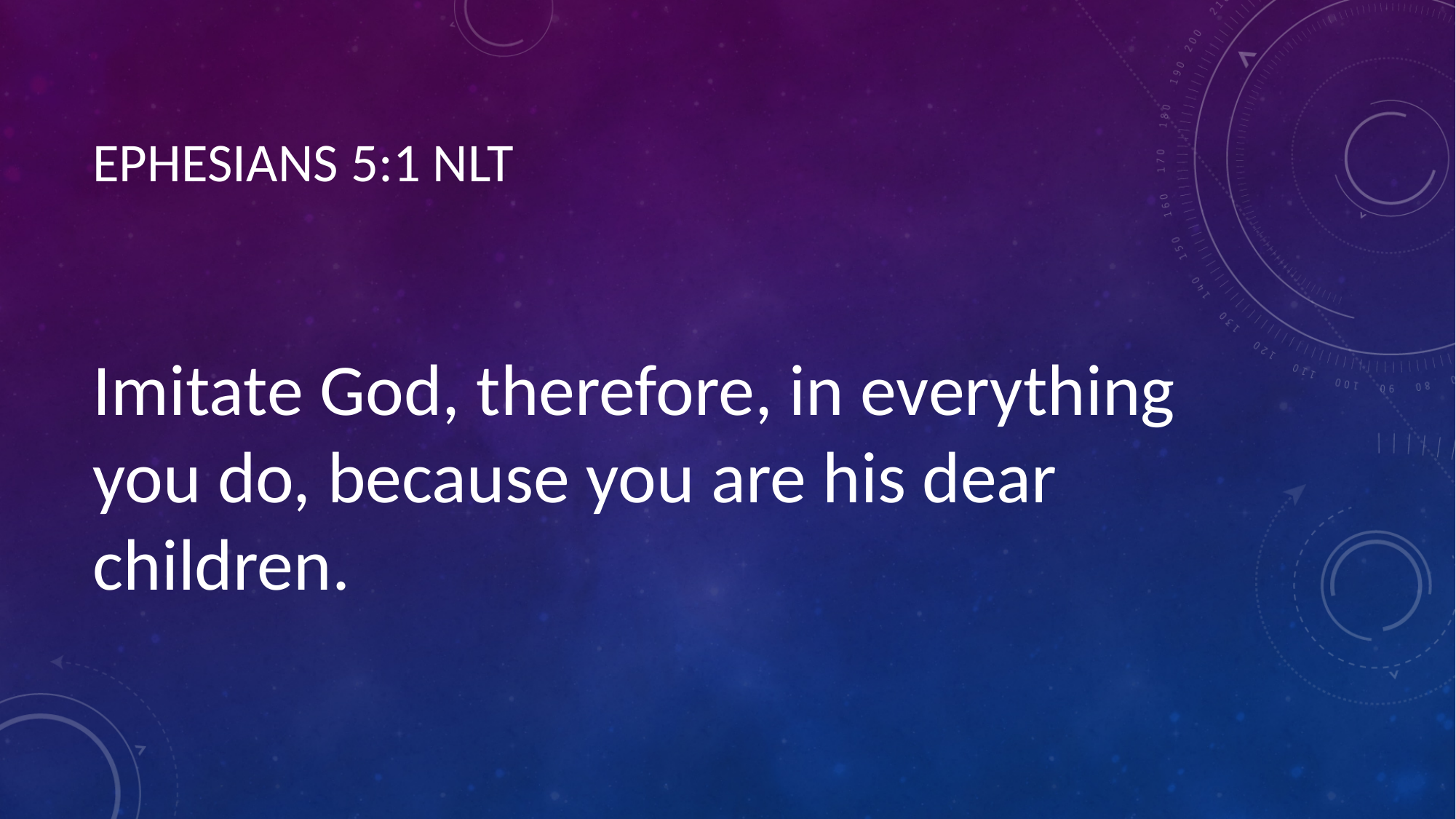

# Ephesians 5:1 NLT
Imitate God, therefore, in everything you do, because you are his dear children.